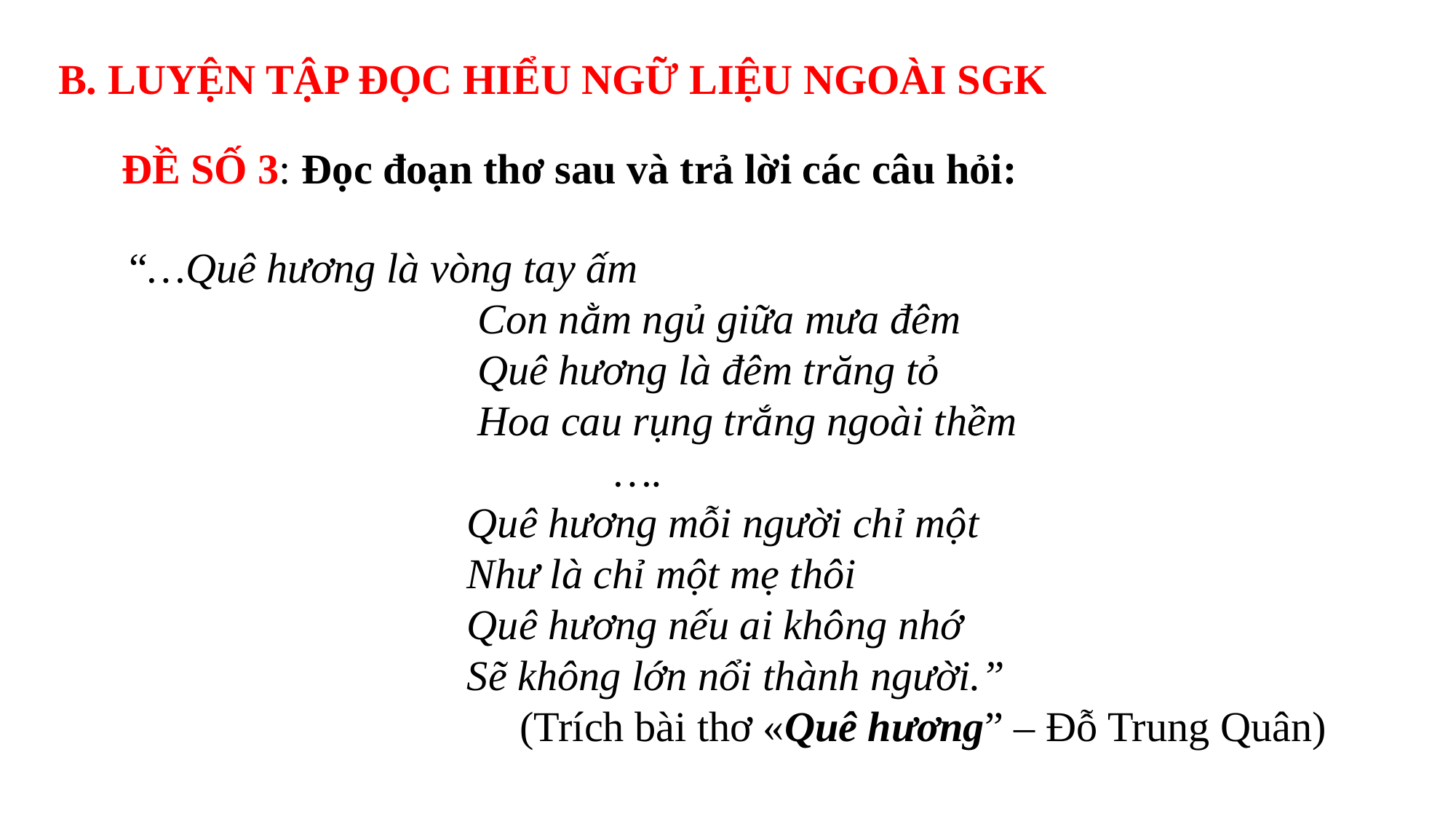

B. LUYỆN TẬP ĐỌC HIỂU NGỮ LIỆU NGOÀI SGK
ĐỀ SỐ 3: Đọc đoạn thơ sau và trả lời các câu hỏi:
 “…Quê hương là vòng tay ấm
                                  Con nằm ngủ giữa mưa đêm
                                  Quê hương là đêm trăng tỏ
                                  Hoa cau rụng trắng ngoài thềm
                                               ….
                                 Quê hương mỗi người chỉ một
                                 Như là chỉ một mẹ thôi
                                 Quê hương nếu ai không nhớ
                                 Sẽ không lớn nổi thành người.”
                                      (Trích bài thơ «Quê hương” – Đỗ Trung Quân)